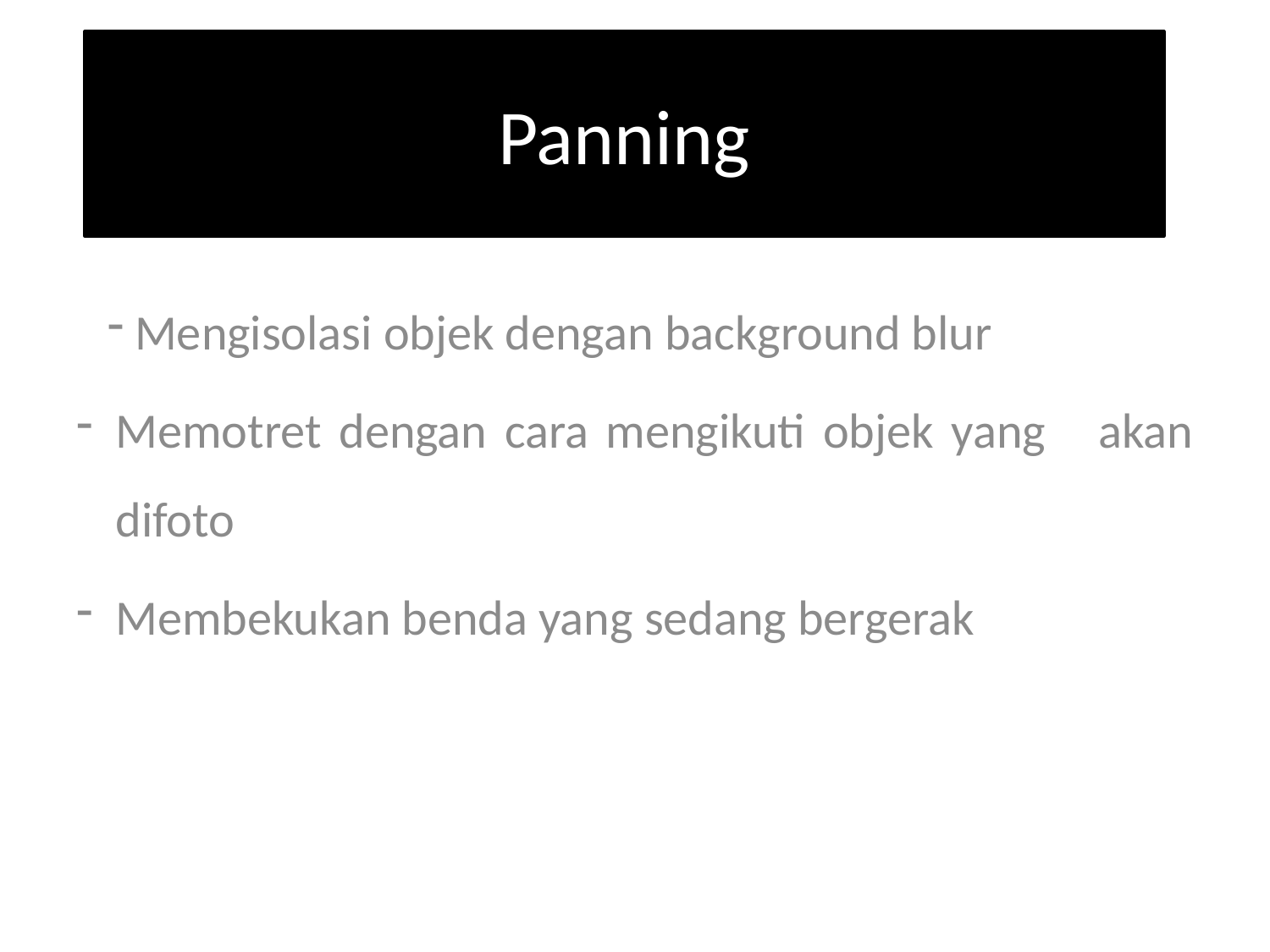

# Panning
 Mengisolasi objek dengan background blur
Memotret dengan cara mengikuti objek yang   akan difoto
Membekukan benda yang sedang bergerak